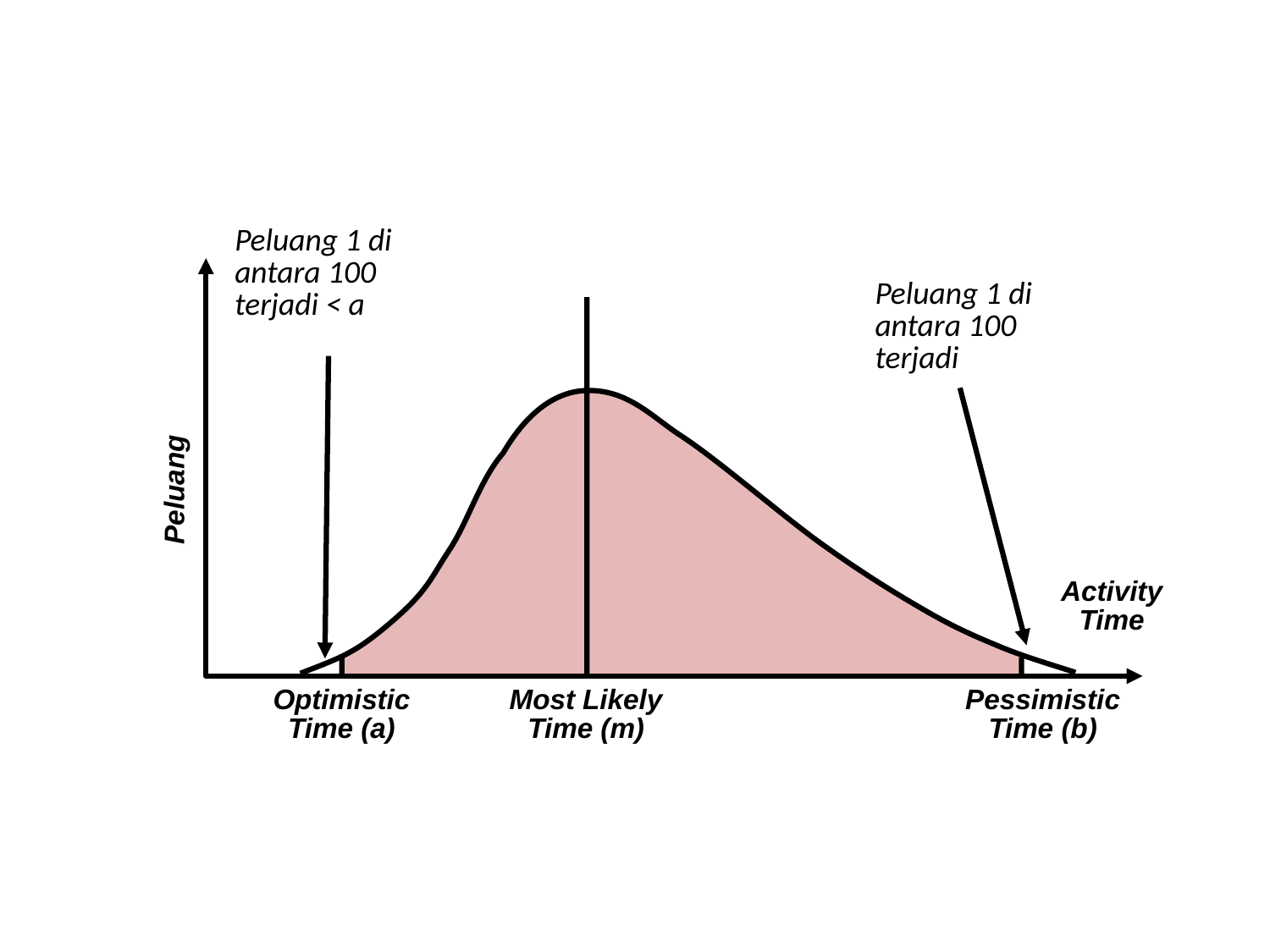

Peluang 1 di antara 100 terjadi < a

Peluang 1 di antara 100 terjadi

Peluang
Activity Time

Optimistic Time (a)
Most Likely Time (m)
Pessimistic Time (b)